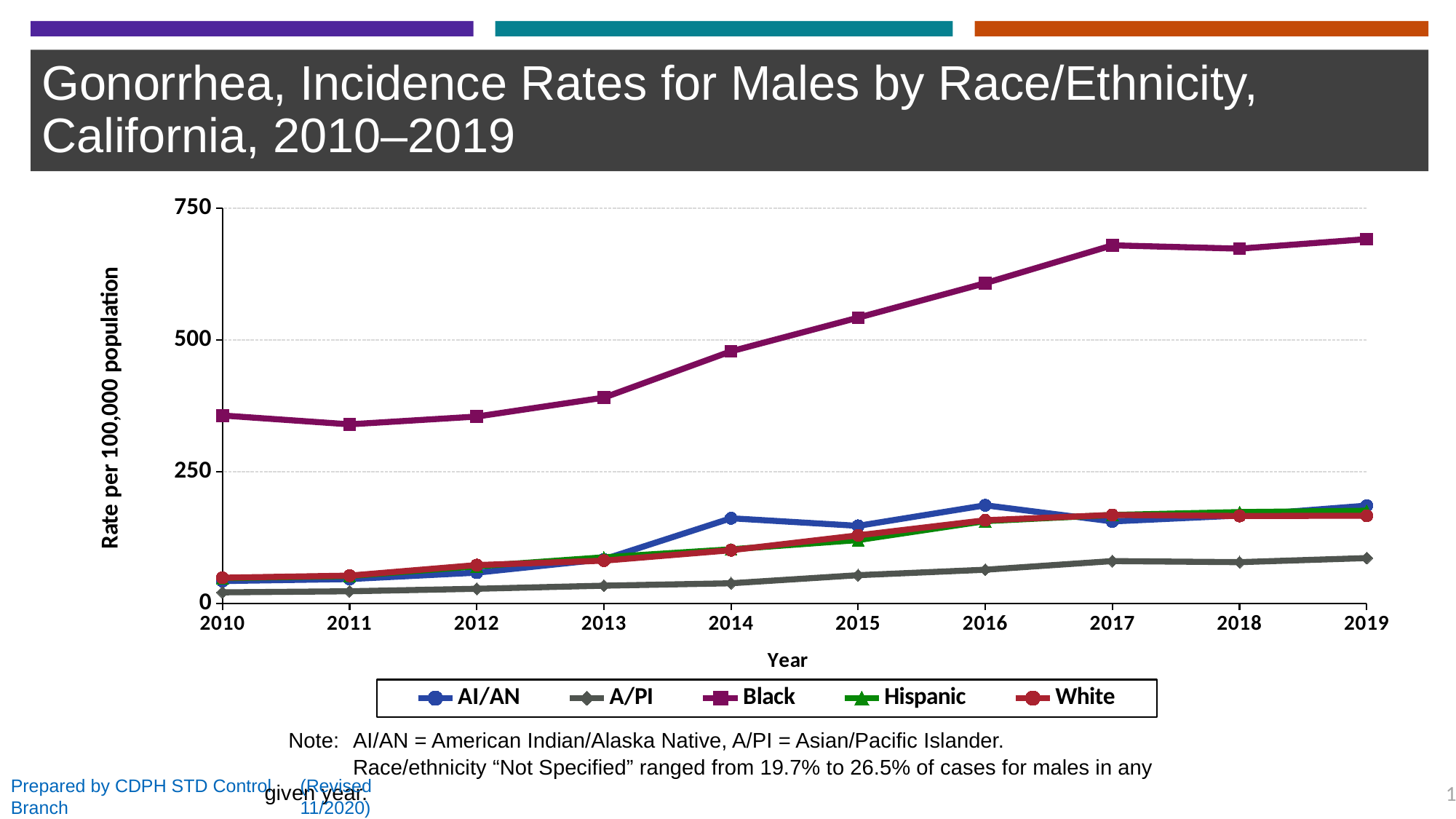

# Gonorrhea, Incidence Rates for Males by Race/Ethnicity, California, 2010–2019

### Chart

| Category | AI/AN | A/PI | Black | Hispanic | White |
|---|---|---|---|---|---|
| 2010 | 42.8 | 21.4 | 356.9 | 48.2 | 49.1 |
| 2011 | 46.6 | 23.4 | 340.1 | 52.4 | 53.1 |
| 2012 | 58.7 | 28.2 | 354.8 | 70.7 | 73.1 |
| 2013 | 84.0 | 34.0 | 390.7 | 87.8 | 81.5 |
| 2014 | 161.9 | 38.6 | 478.5 | 103.0 | 101.3 |
| 2015 | 147.5 | 53.9 | 542.3 | 120.5 | 129.5 |
| 2016 | 186.5 | 64.3 | 607.8 | 156.5 | 158.1 |
| 2017 | 155.9 | 80.7 | 679.5 | 168.1 | 168.1 |
| 2018 | 167.1 | 78.6 | 673.2 | 173.6 | 166.2 |
| 2019 | 185.8 | 86.4 | 691.3 | 176.1 | 166.7 |
	Note:	AI/AN = American Indian/Alaska Native, A/PI = Asian/Pacific Islander.
		Race/ethnicity “Not Specified” ranged from 19.7% to 26.5% of cases for males in any given year.
(Revised 11/2020)